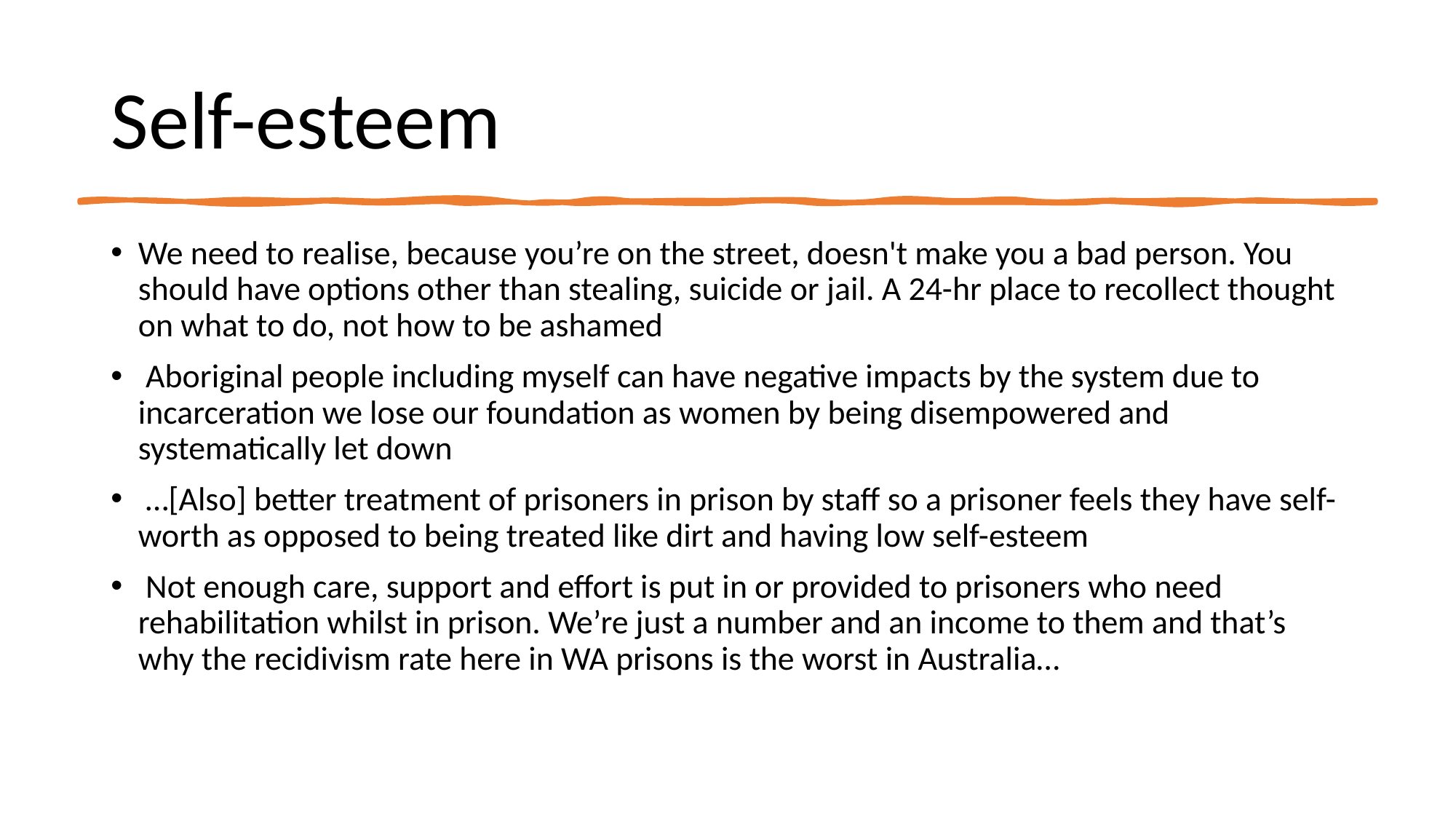

# Self-esteem

We need to realise, because you’re on the street, doesn't make you a bad person. You should have options other than stealing, suicide or jail. A 24-hr place to recollect thought on what to do, not how to be ashamed
 Aboriginal people including myself can have negative impacts by the system due to incarceration we lose our foundation as women by being disempowered and systematically let down
 …[Also] better treatment of prisoners in prison by staff so a prisoner feels they have self-worth as opposed to being treated like dirt and having low self-esteem
 Not enough care, support and effort is put in or provided to prisoners who need rehabilitation whilst in prison. We’re just a number and an income to them and that’s why the recidivism rate here in WA prisons is the worst in Australia…